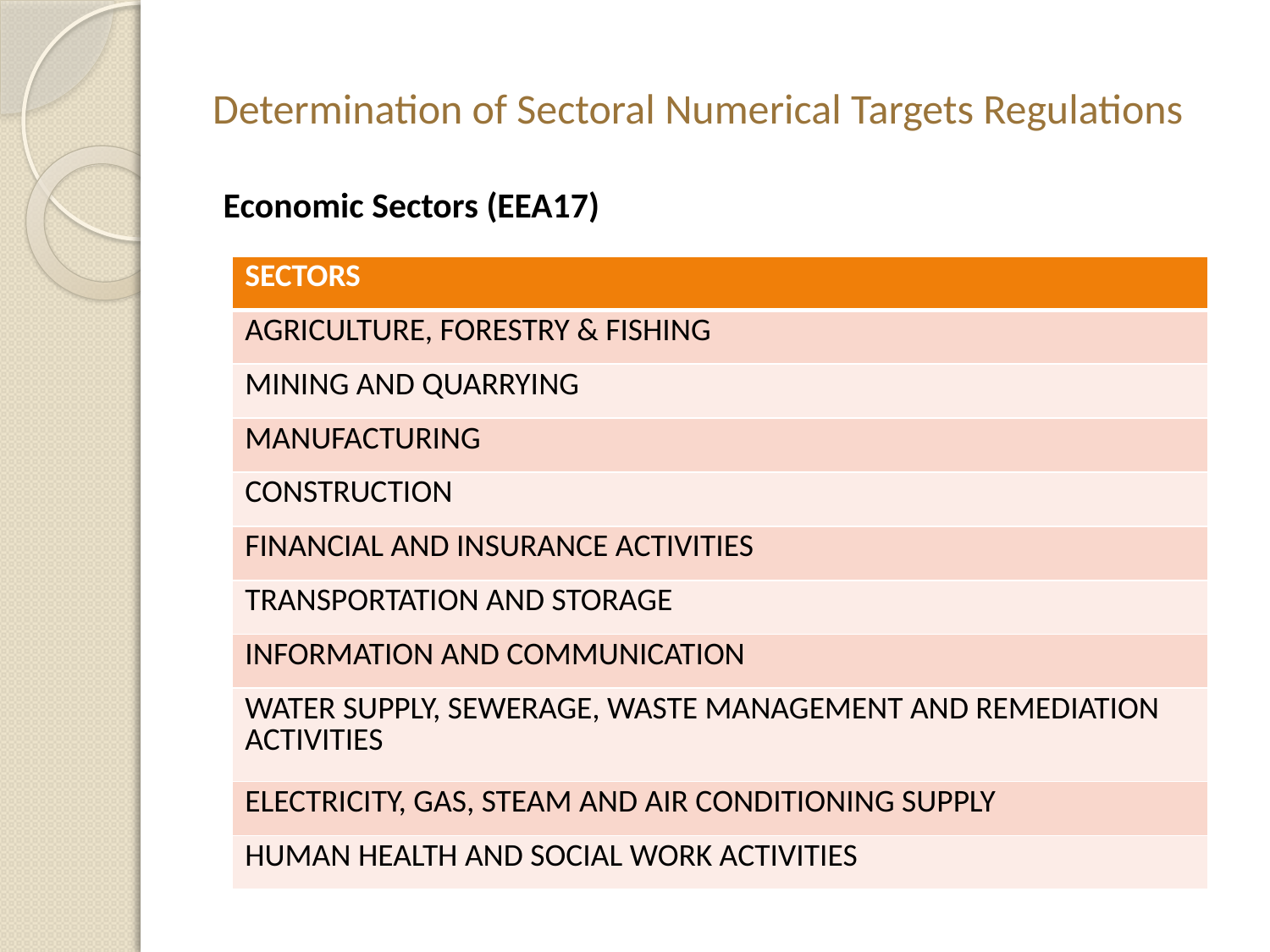

# Determination of Sectoral Numerical Targets Regulations
Economic Sectors (EEA17)
| SECTORS |
| --- |
| AGRICULTURE, FORESTRY & FISHING |
| MINING AND QUARRYING |
| MANUFACTURING |
| CONSTRUCTION |
| FINANCIAL AND INSURANCE ACTIVITIES |
| TRANSPORTATION AND STORAGE |
| INFORMATION AND COMMUNICATION |
| WATER SUPPLY, SEWERAGE, WASTE MANAGEMENT AND REMEDIATION ACTIVITIES |
| ELECTRICITY, GAS, STEAM AND AIR CONDITIONING SUPPLY |
| HUMAN HEALTH AND SOCIAL WORK ACTIVITIES |